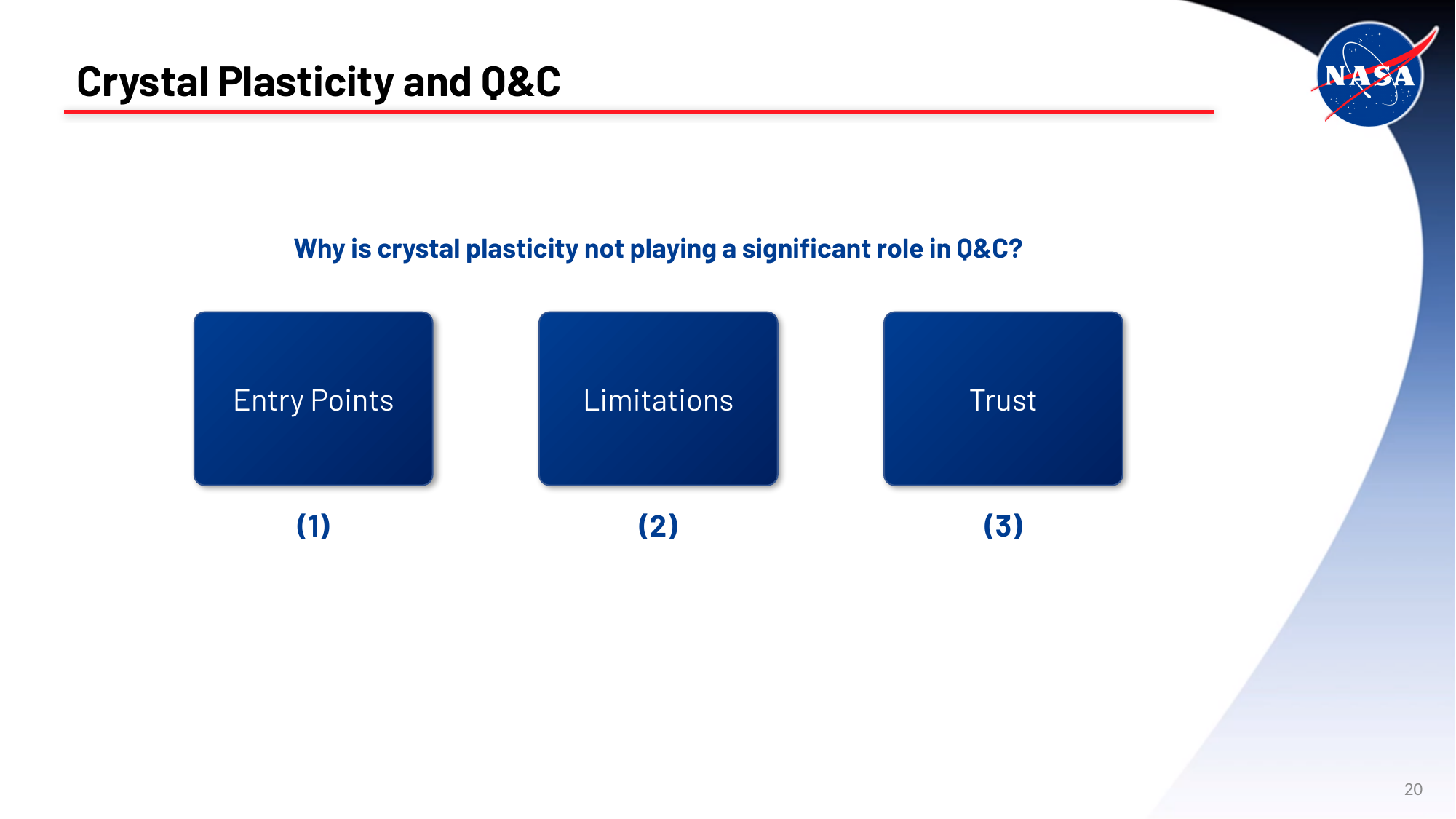

# Crystal Plasticity and Q&C
Why is crystal plasticity not playing a significant role in Q&C?
Entry Points
Limitations
Trust
(1)
(2)
(3)
20